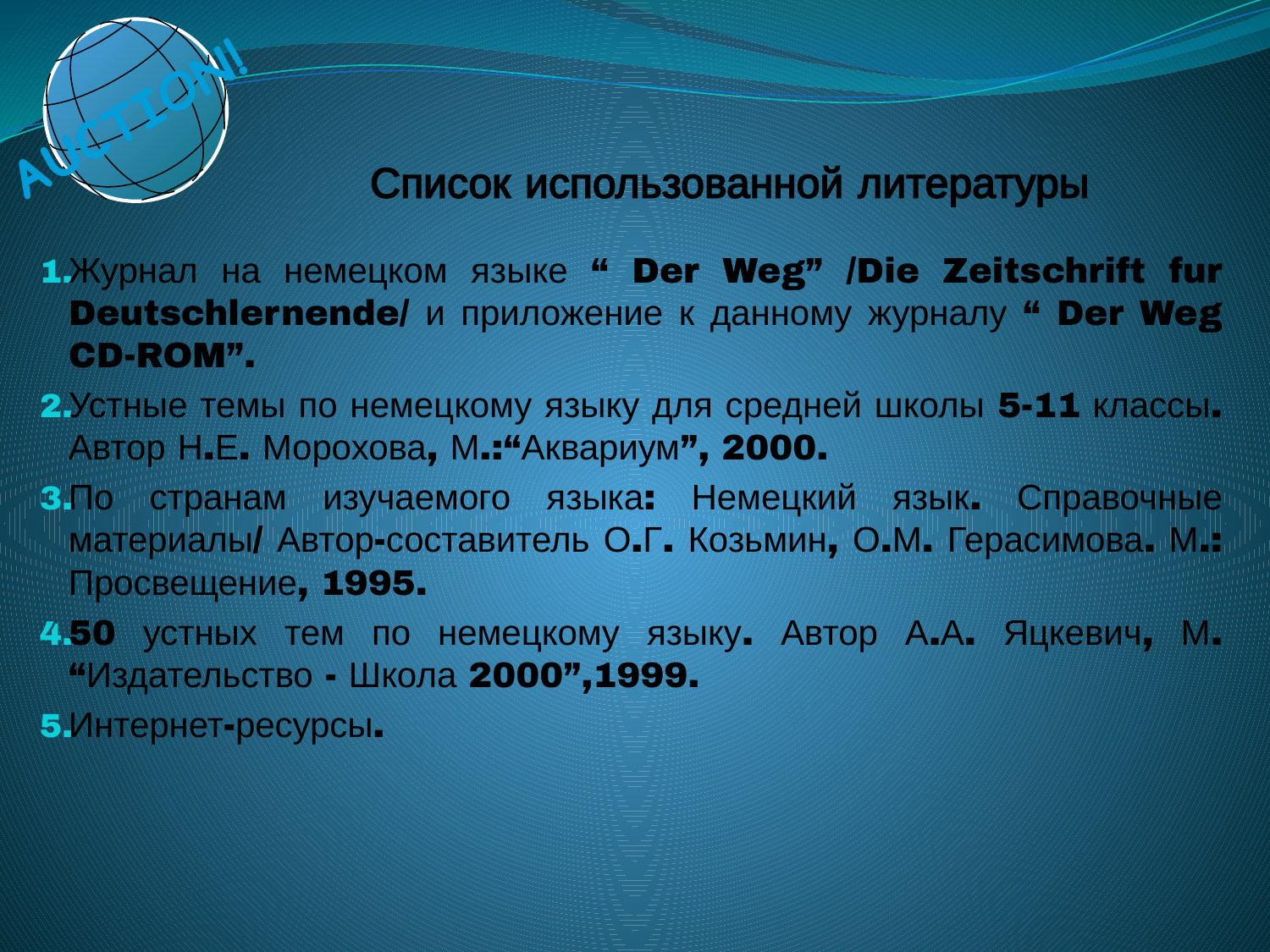

# Список использованной литературы

AUCTION!

Журнал на немецком языке “ Der Weg” /Die Zeitschrift fur Deutschlernende/ и приложение к данному журналу “ Der Weg CD-ROM”.
Устные темы по немецкому языку для средней школы 5-11 классы. Автор Н.Е. Морохова, М.:“Аквариум”, 2000.
По странам изучаемого языка: Немецкий язык. Справочные материалы/ Автор-составитель О.Г. Козьмин, О.М. Герасимова. М.: Просвещение, 1995.
50 устных тем по немецкому языку. Автор А.А. Яцкевич, М. “Издательство - Школа 2000”,1999.
Интернет-ресурсы.